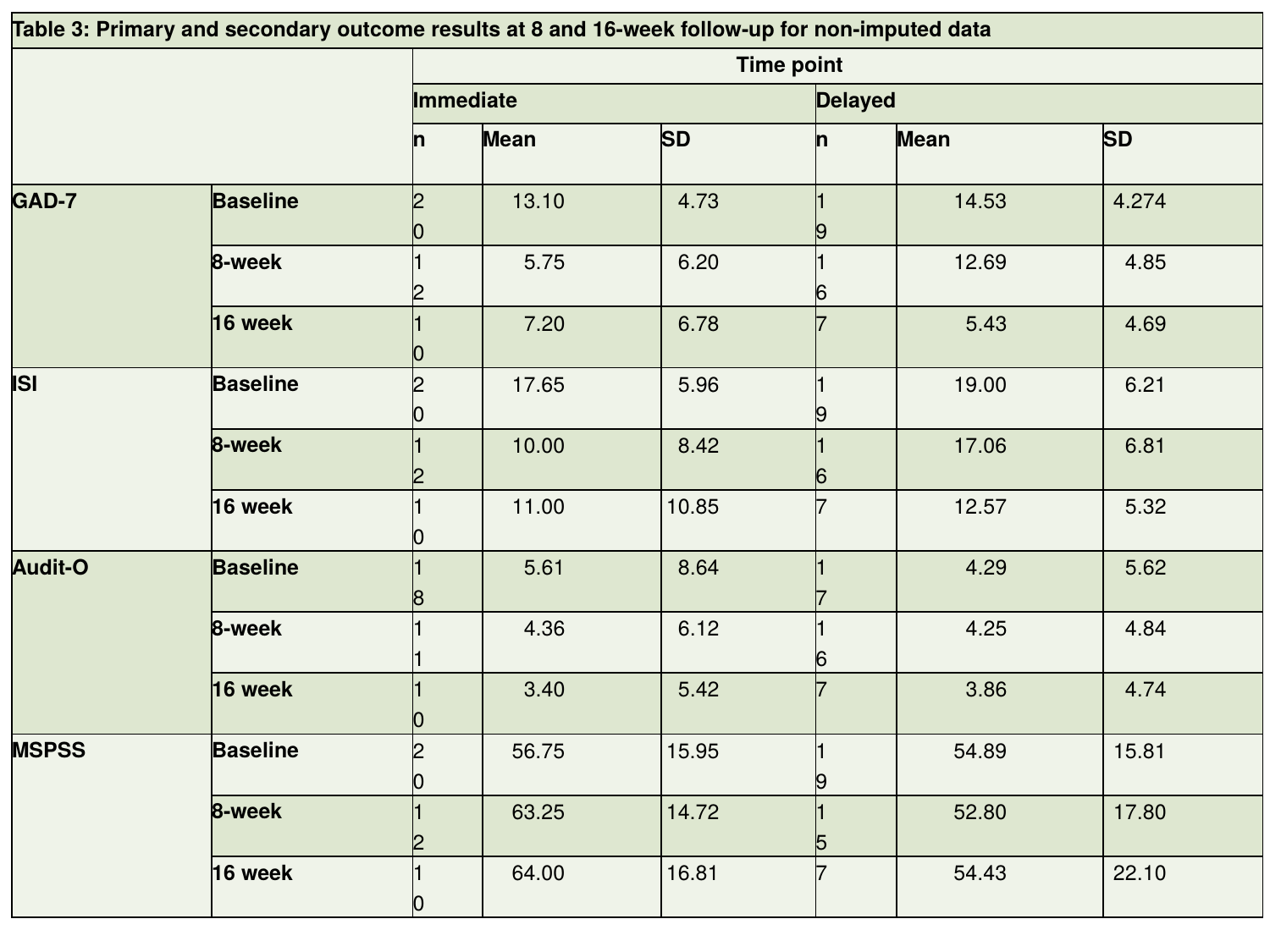

Population
| Table 3: Primary and secondary outcome results at 8 and 16-week follow-up for non-imputed data |  |  |  |  |  |  |  |
| --- | --- | --- | --- | --- | --- | --- | --- |
|  |  | Time point |  |  |  |  |  |
|  |  | Immediate |  |  | Delayed |  |  |
|  |  | n | Mean | SD | n | Mean | SD |
| GAD-7 | Baseline | 20 | 13.10 | 4.73 | 19 | 14.53 | 4.274 |
|  | 8-week | 12 | 5.75 | 6.20 | 16 | 12.69 | 4.85 |
|  | 16 week | 10 | 7.20 | 6.78 | 7 | 5.43 | 4.69 |
| ISI | Baseline | 20 | 17.65 | 5.96 | 19 | 19.00 | 6.21 |
|  | 8-week | 12 | 10.00 | 8.42 | 16 | 17.06 | 6.81 |
|  | 16 week | 10 | 11.00 | 10.85 | 7 | 12.57 | 5.32 |
| Audit-O | Baseline | 18 | 5.61 | 8.64 | 17 | 4.29 | 5.62 |
|  | 8-week | 11 | 4.36 | 6.12 | 16 | 4.25 | 4.84 |
|  | 16 week | 10 | 3.40 | 5.42 | 7 | 3.86 | 4.74 |
| MSPSS | Baseline | 20 | 56.75 | 15.95 | 19 | 54.89 | 15.81 |
|  | 8-week | 12 | 63.25 | 14.72 | 15 | 52.80 | 17.80 |
|  | 16 week | 10 | 64.00 | 16.81 | 7 | 54.43 | 22.10 |